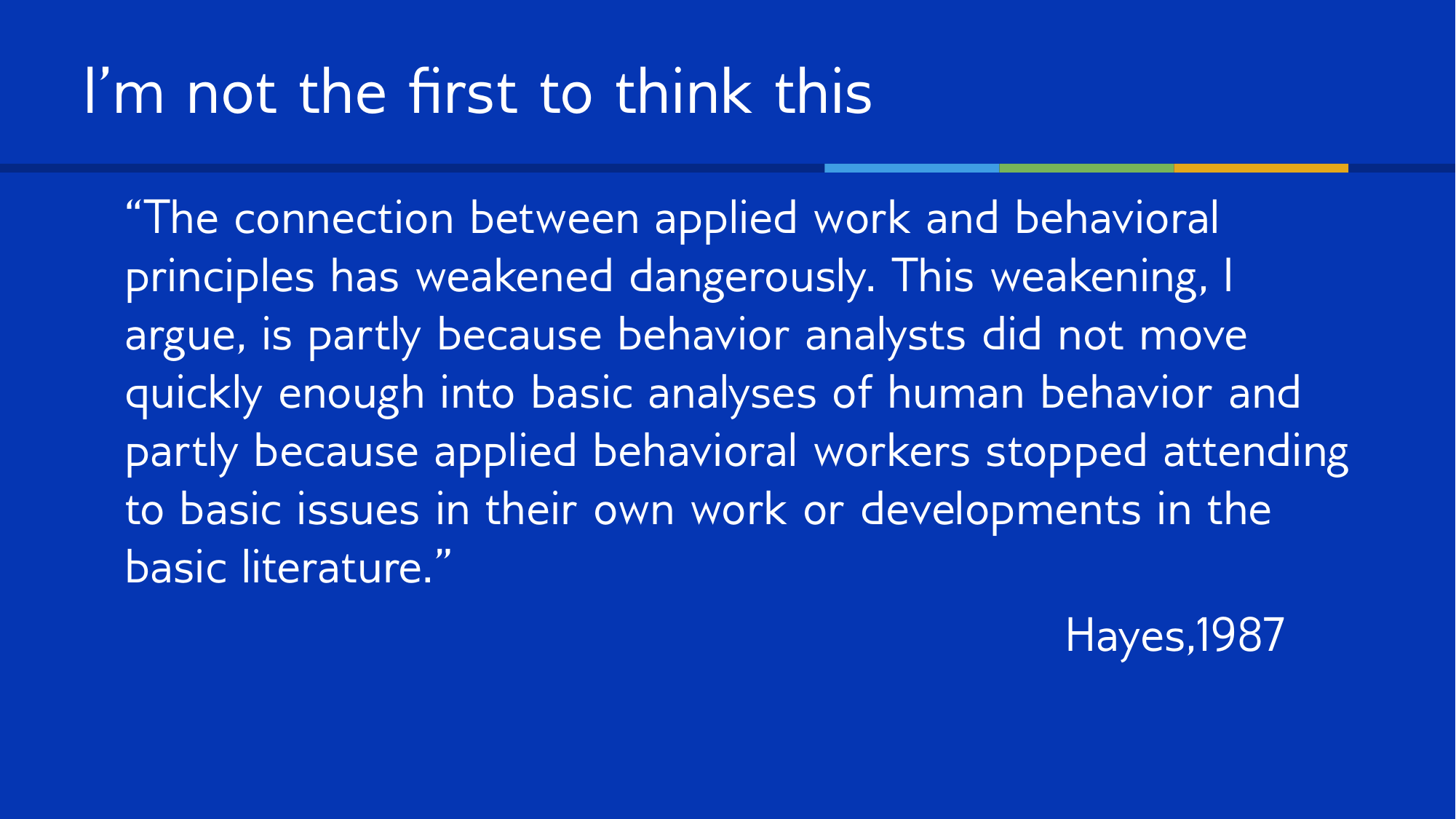

# I’m not the first to think this
“The connection between applied work and behavioral principles has weakened dangerously. This weakening, I argue, is partly because behavior analysts did not move quickly enough into basic analyses of human behavior and partly because applied behavioral workers stopped attending to basic issues in their own work or developments in the basic literature.”
									Hayes,1987